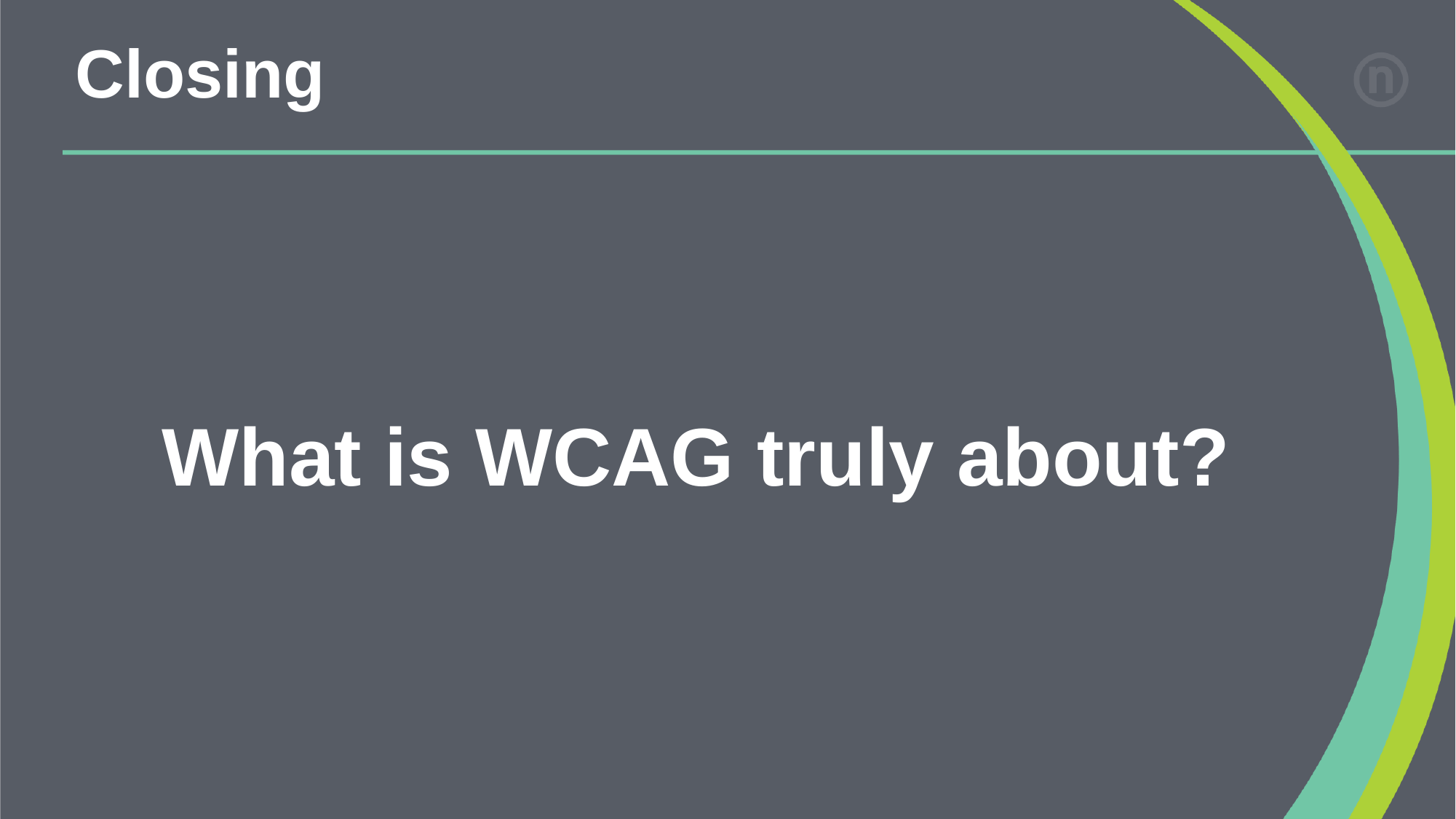

# Closing
What is WCAG truly about?